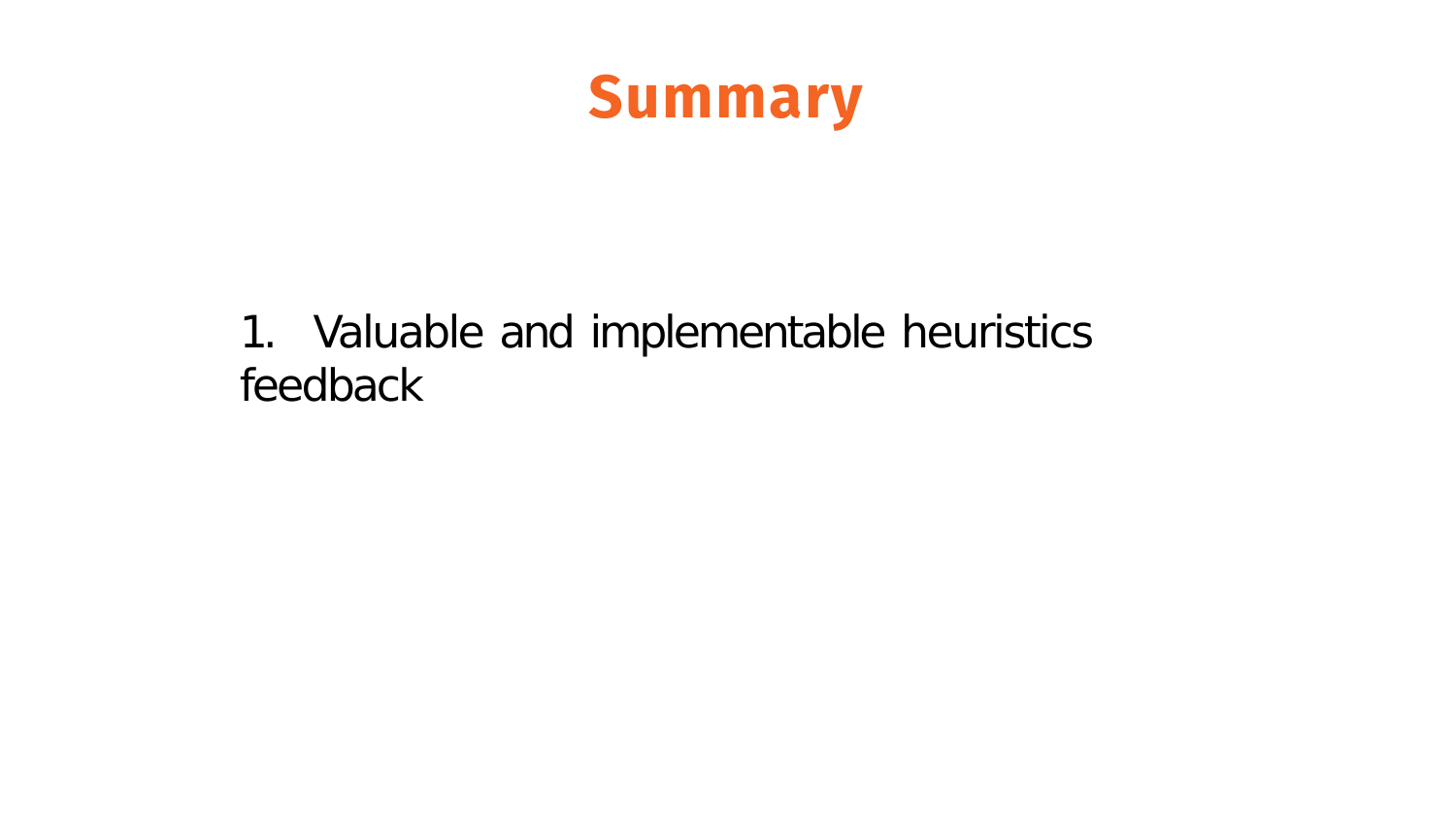

# Summary
1.	Valuable and implementable heuristics feedback